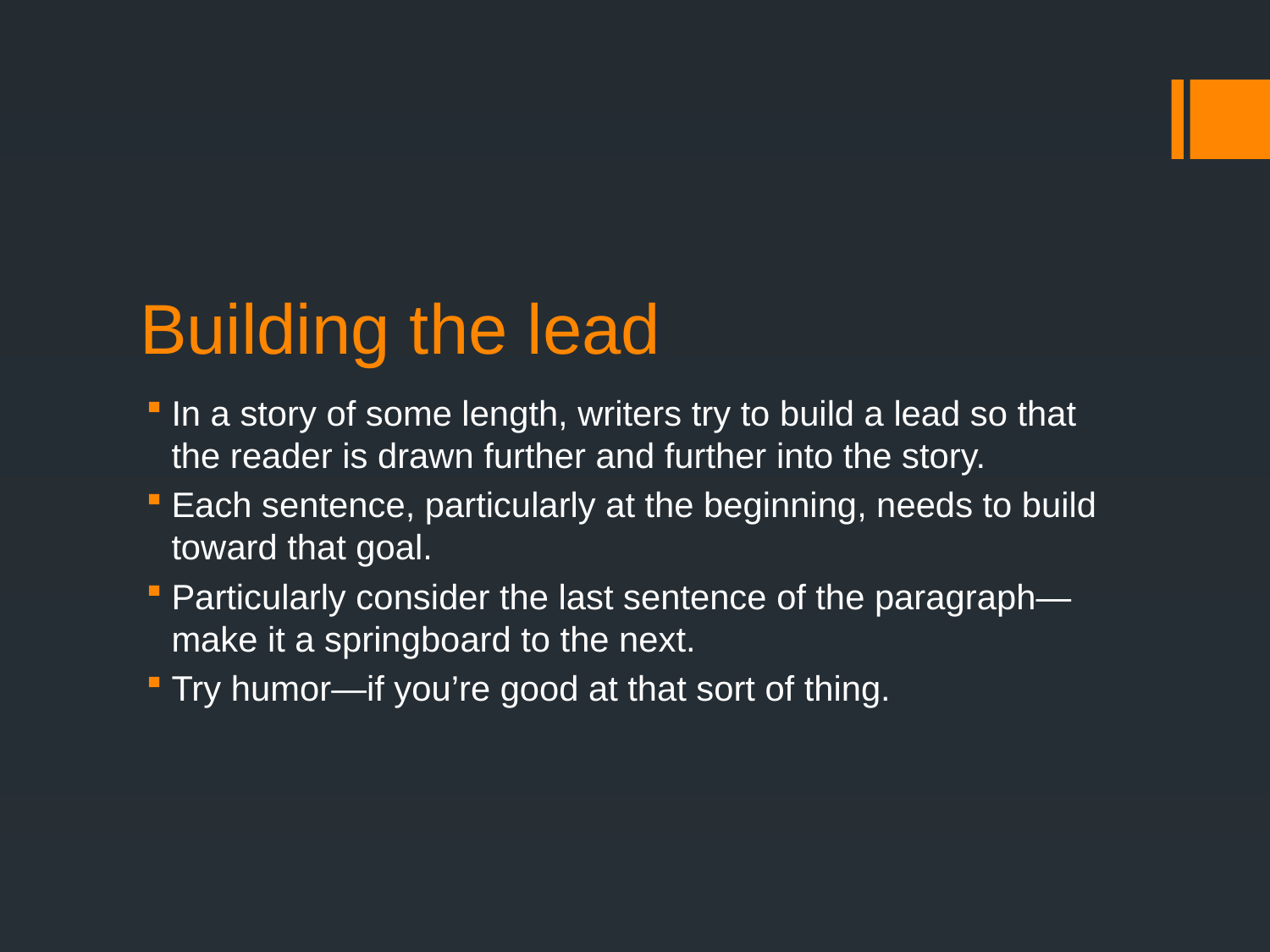

# Building the lead
In a story of some length, writers try to build a lead so that the reader is drawn further and further into the story.
Each sentence, particularly at the beginning, needs to build toward that goal.
Particularly consider the last sentence of the paragraph—make it a springboard to the next.
Try humor—if you’re good at that sort of thing.